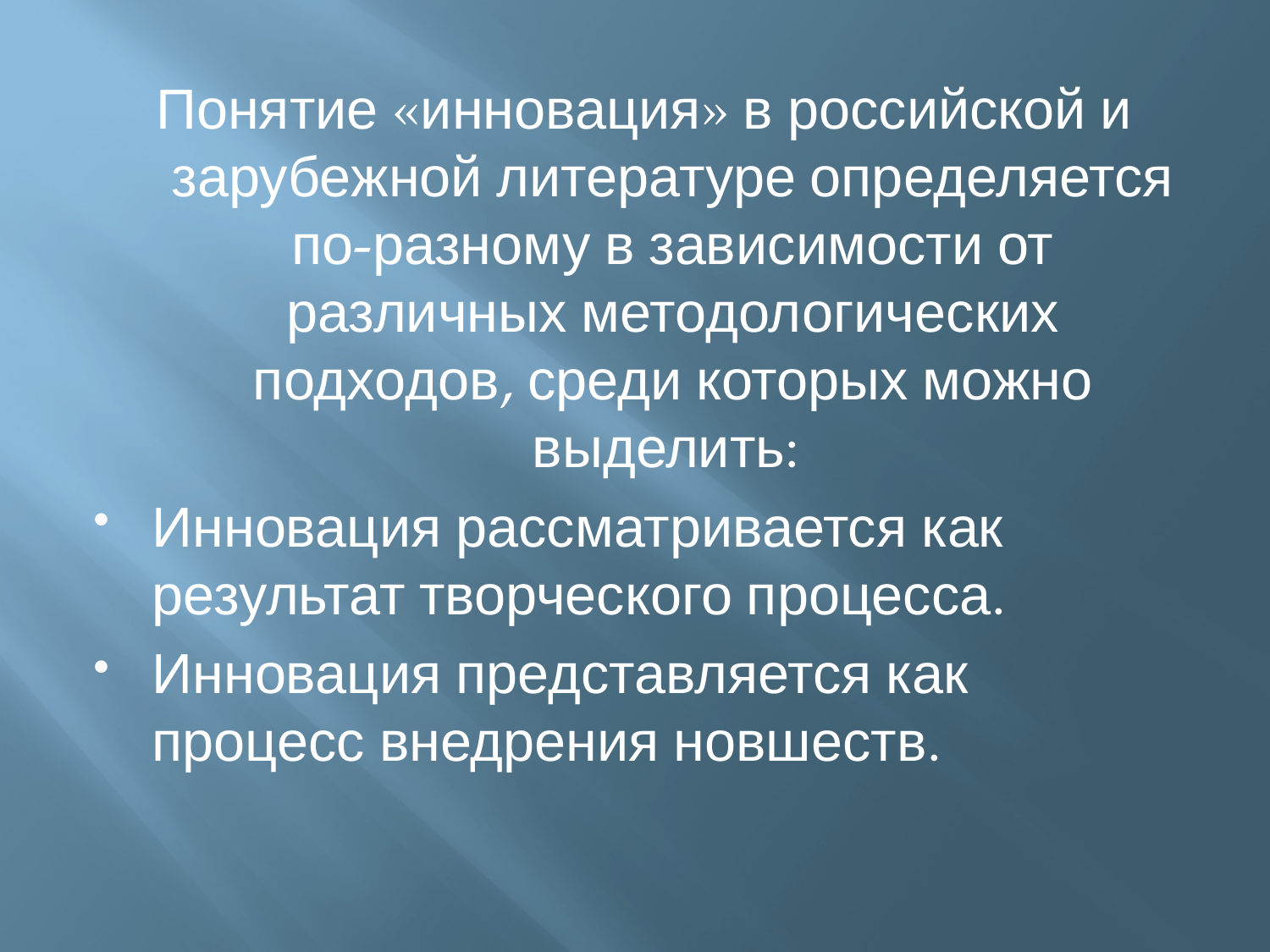

#
Понятие «инновация» в российской и зарубежной литературе определяется по-разному в зависимости от различных методологических подходов, среди которых можно выделить:
Инновация рассматривается как результат творческого процесса.
Инновация представляется как процесс внедрения новшеств.